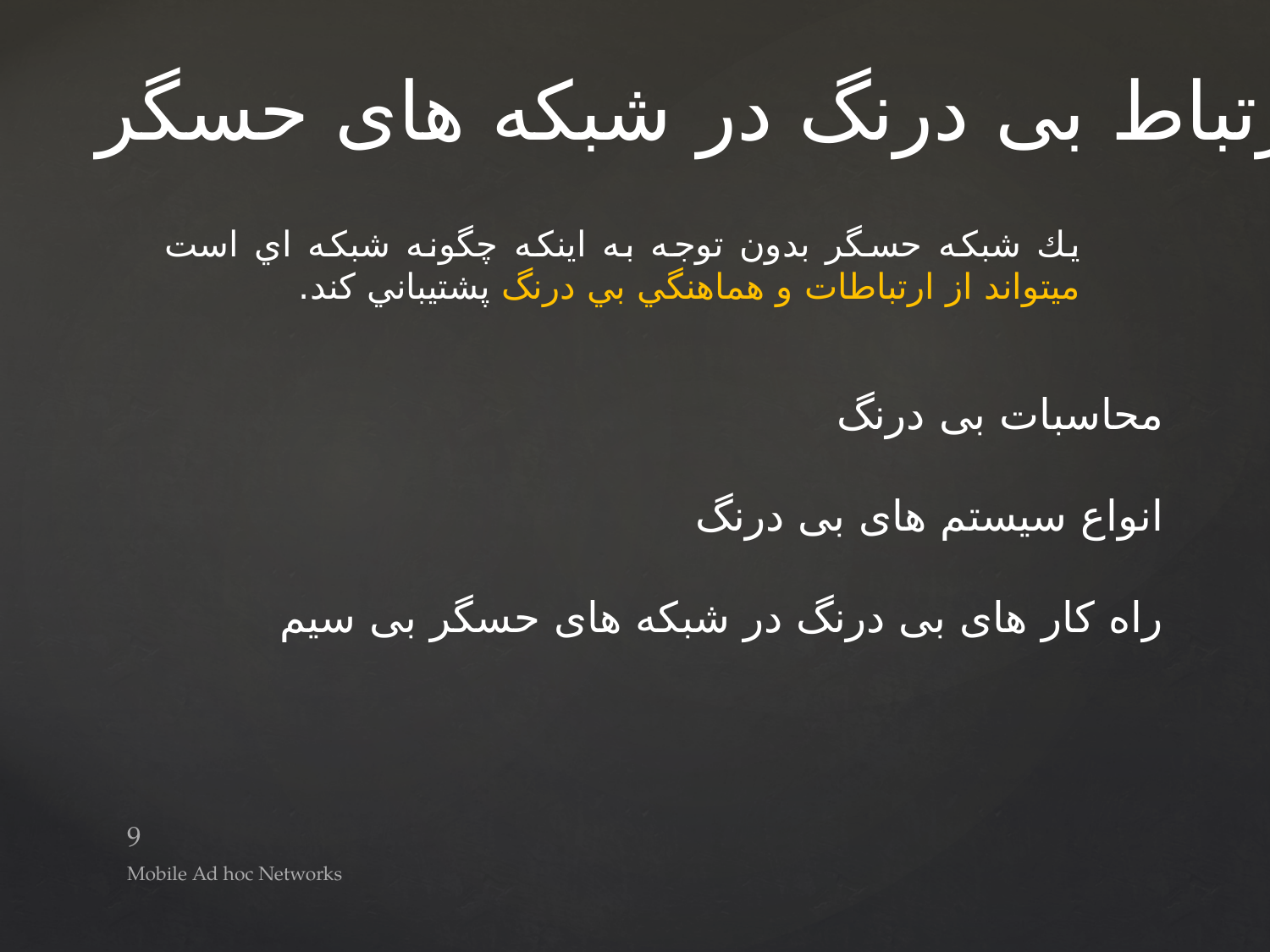

ارتباط بی درنگ در شبکه های حسگر
يك شبكه حسگر بدون توجه به اينكه چگونه شبكه اي است ميتواند از ارتباطات و هماهنگي بي درنگ پشتيباني كند.

محاسبات بی درنگ

انواع سیستم های بی درنگ

راه کار های بی درنگ در شبکه های حسگر بی سیم

9
Mobile Ad hoc Networks